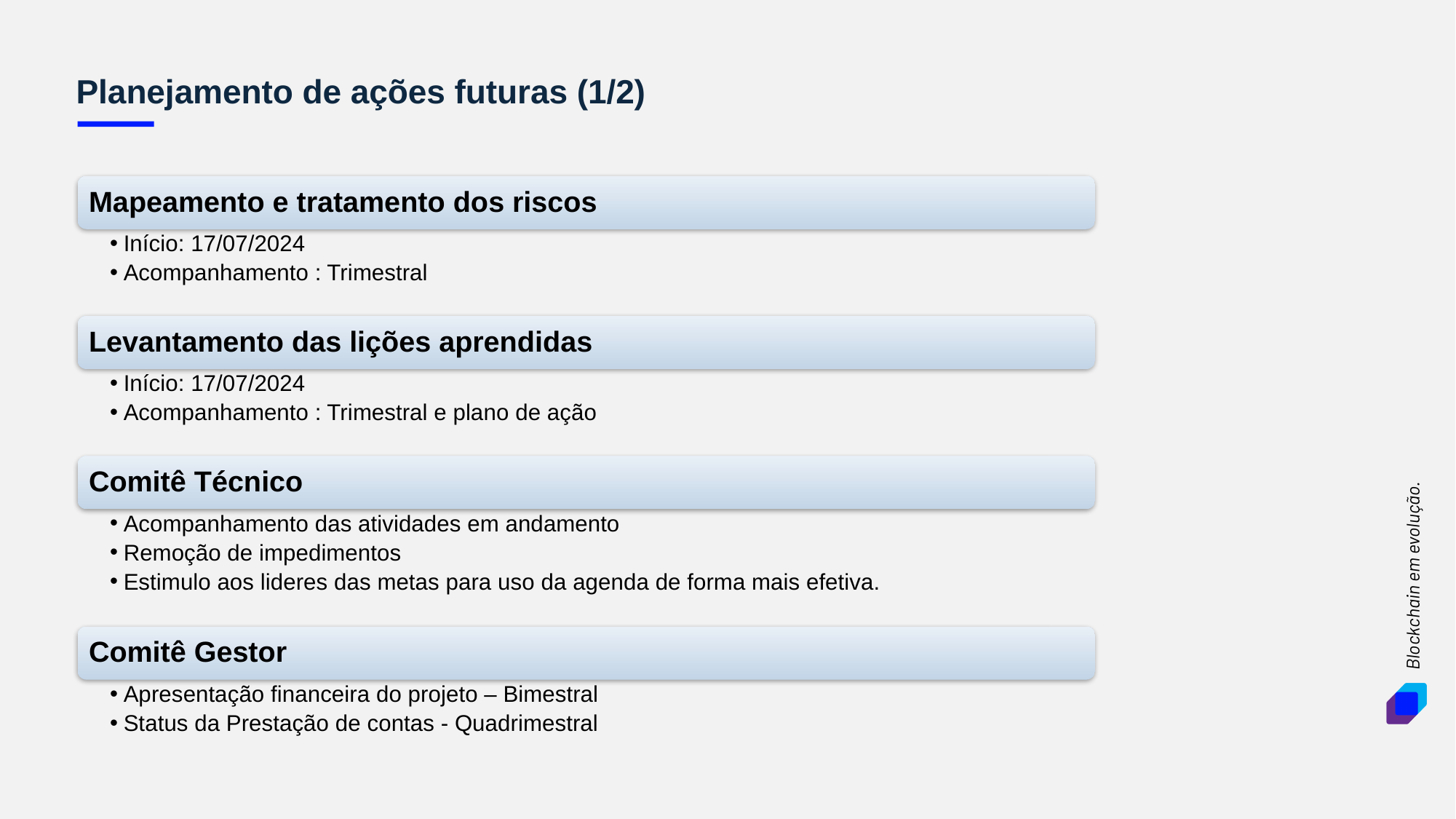

Planejamento de ações futuras (1/2)

Mapeamento e tratamento dos riscos

Início: 17/07/2024
Acompanhamento : Trimestral

Levantamento das lições aprendidas

Início: 17/07/2024
Acompanhamento : Trimestral e plano de ação

Comitê Técnico

Acompanhamento das atividades em andamento
Remoção de impedimentos
Estimulo aos lideres das metas para uso da agenda de forma mais efetiva.

Comitê Gestor

Apresentação financeira do projeto – Bimestral
Status da Prestação de contas - Quadrimestral